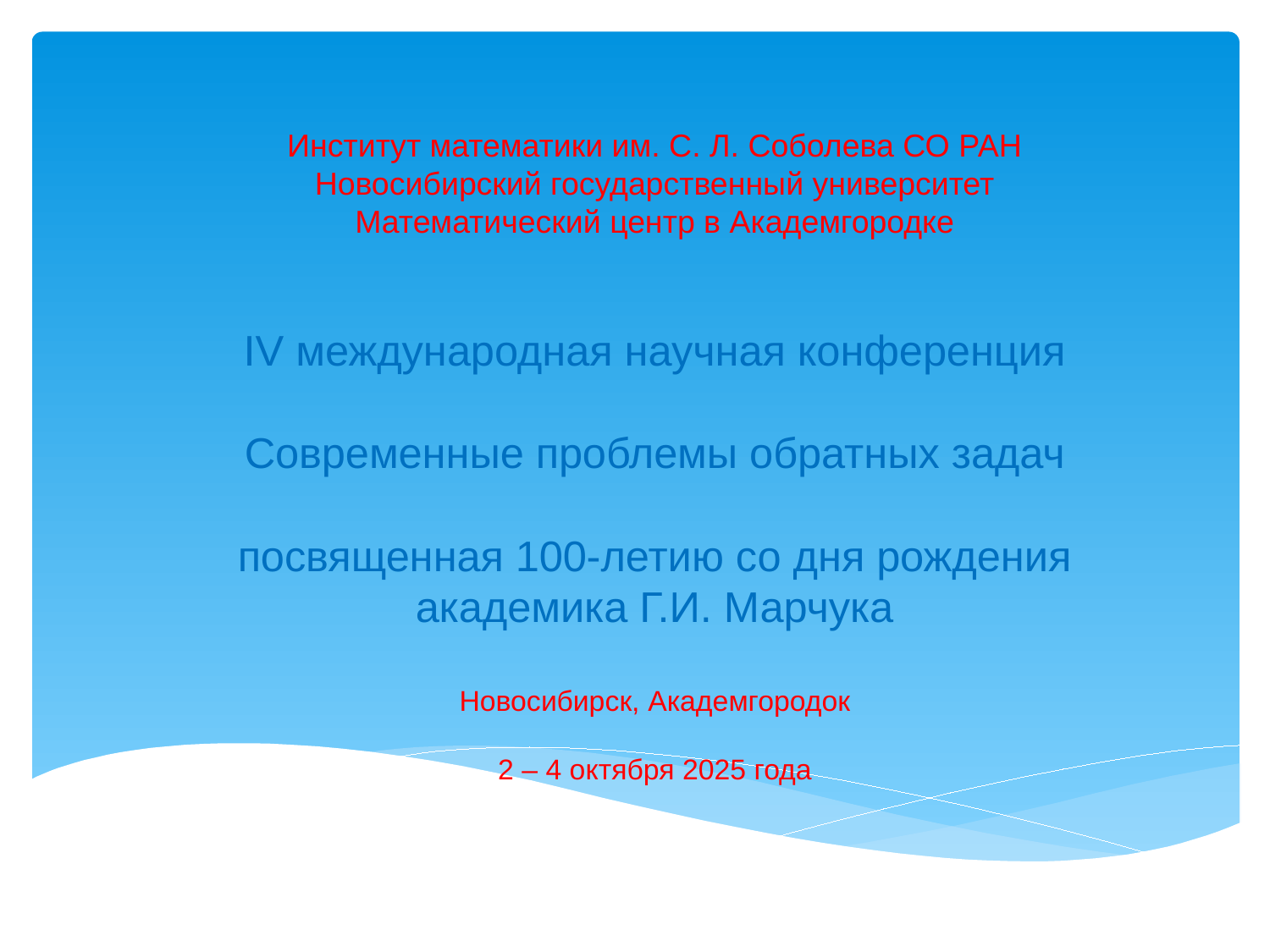

# Институт математики им. С. Л. Соболева СО РАН Новосибирский государственный университет Математический центр в Академгородке IV международная научная конференция Современные проблемы обратных задач посвященная 100-летию со дня рождения академика Г.И. Марчука Новосибирск, Академгородок 2 – 4 октября 2025 года